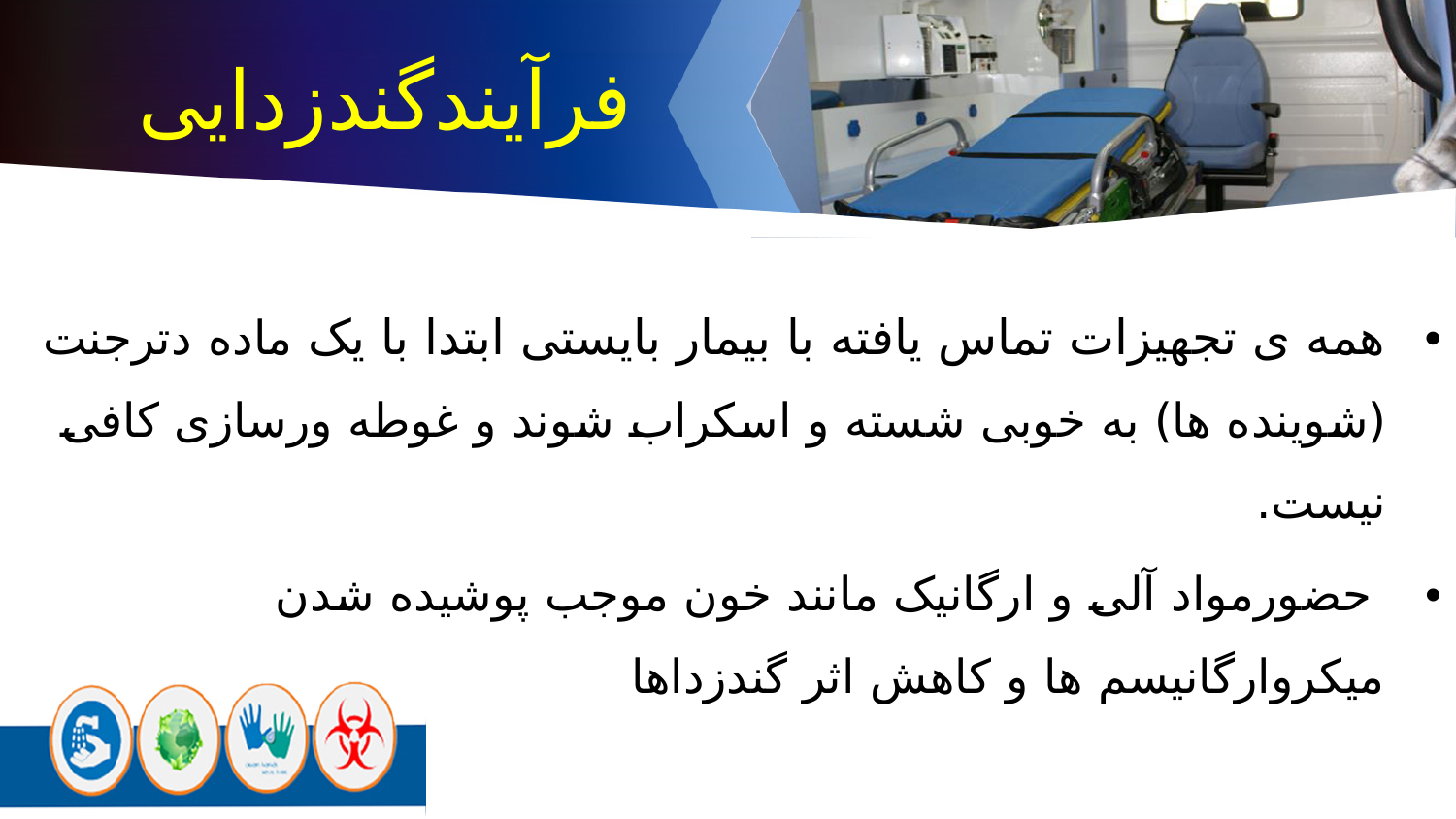

فرآیندگندزدایی
همه ی تجهیزات تماس یافته با بیمار بایستی ابتدا با یک ماده دترجنت (شوینده ها) به خوبی شسته و اسکراب شوند و غوطه ورسازی کافی نیست.
 حضورمواد آلی و ارگانیک مانند خون موجب پوشیده شدن میکروارگانیسم ها و کاهش اثر گندزداها